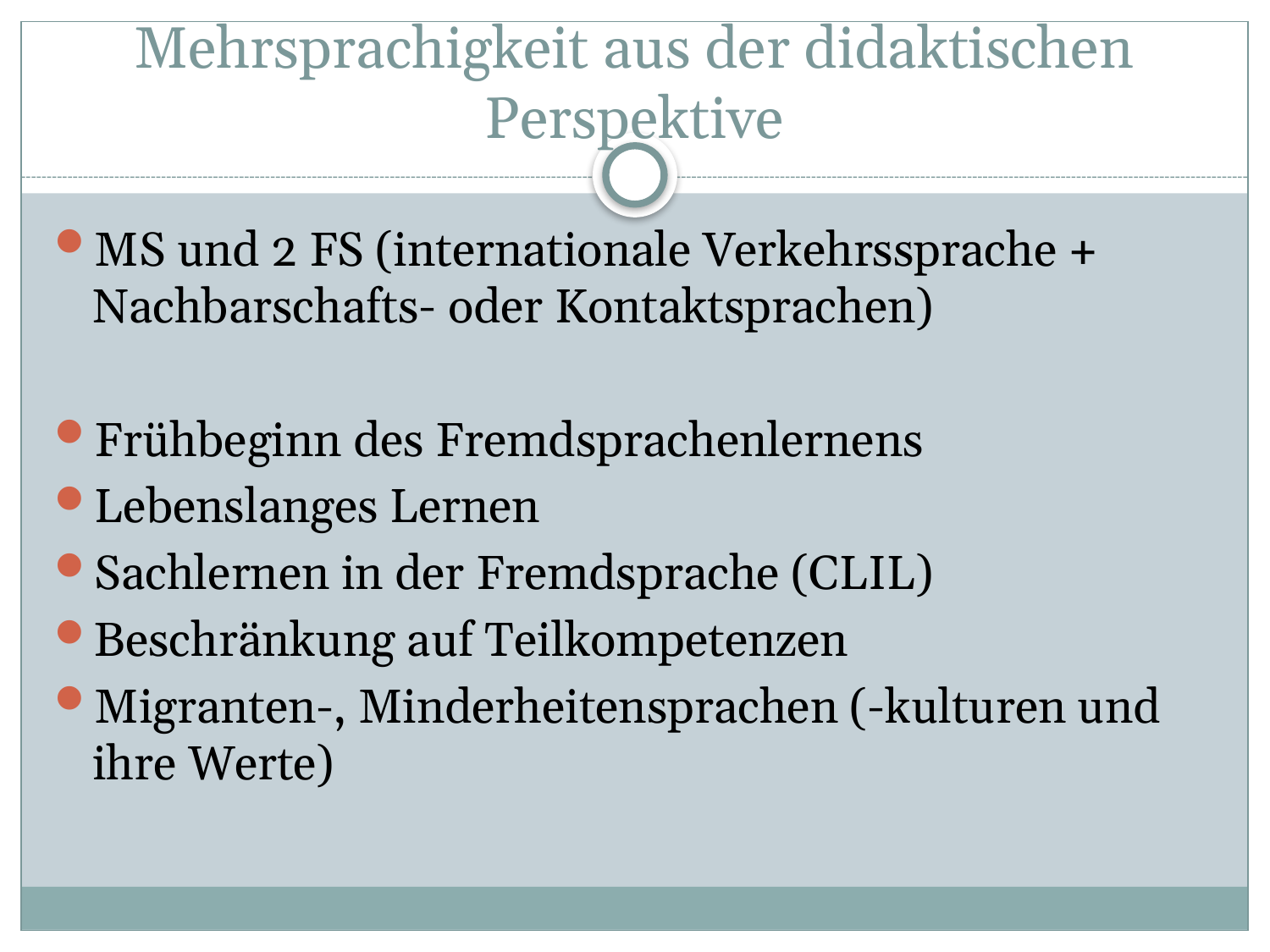

# Mehrsprachigkeit aus der didaktischen Perspektive
MS und 2 FS (internationale Verkehrssprache + Nachbarschafts- oder Kontaktsprachen)

Frühbeginn des Fremdsprachenlernens
Lebenslanges Lernen
Sachlernen in der Fremdsprache (CLIL)
Beschränkung auf Teilkompetenzen
Migranten-, Minderheitensprachen (-kulturen und ihre Werte)